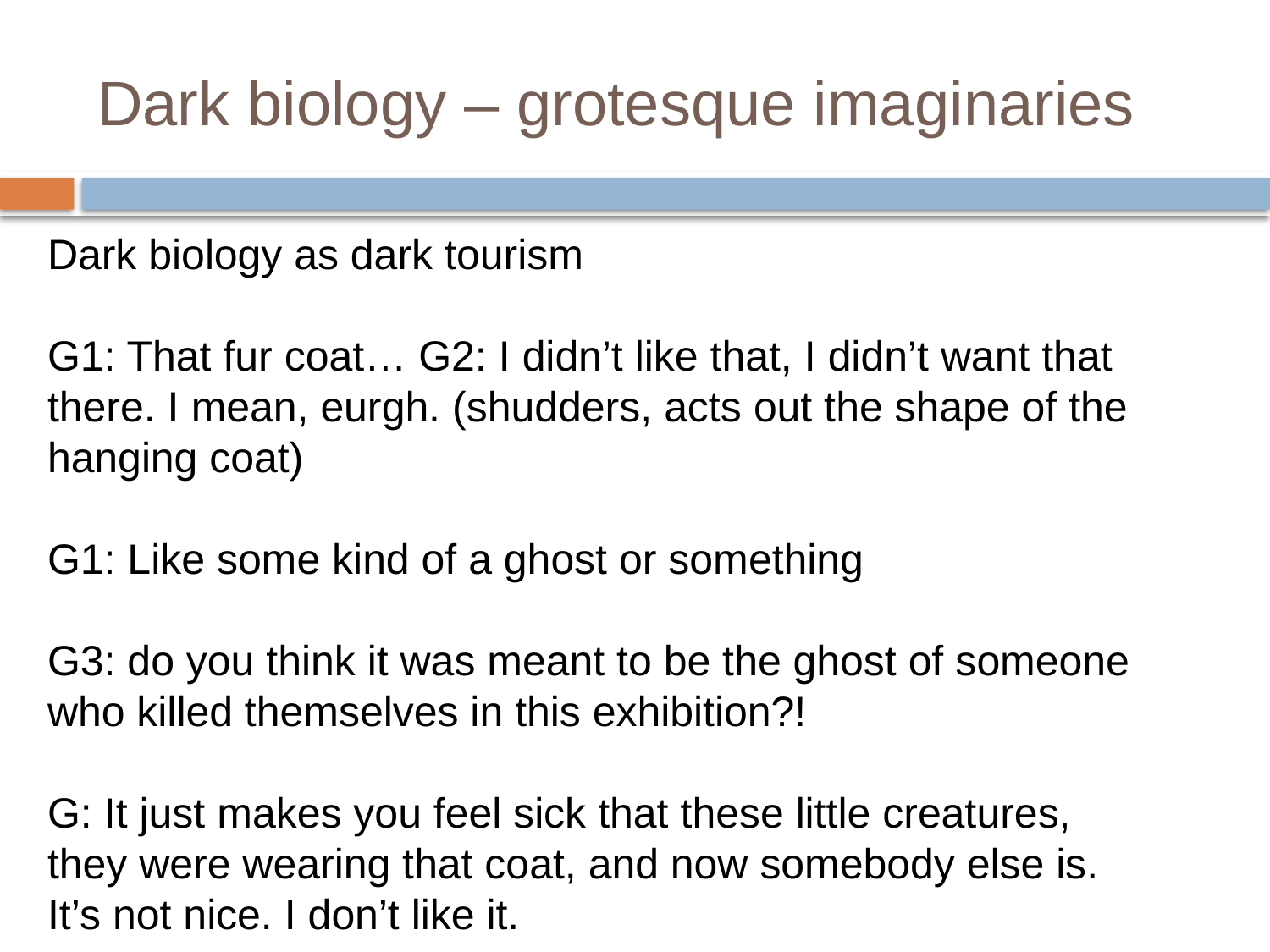

# Dark biology – grotesque imaginaries
Dark biology as dark tourism

G1: That fur coat… G2: I didn’t like that, I didn’t want that there. I mean, eurgh. (shudders, acts out the shape of the hanging coat)

G1: Like some kind of a ghost or something

G3: do you think it was meant to be the ghost of someone who killed themselves in this exhibition?!

G: It just makes you feel sick that these little creatures, they were wearing that coat, and now somebody else is. It’s not nice. I don’t like it.